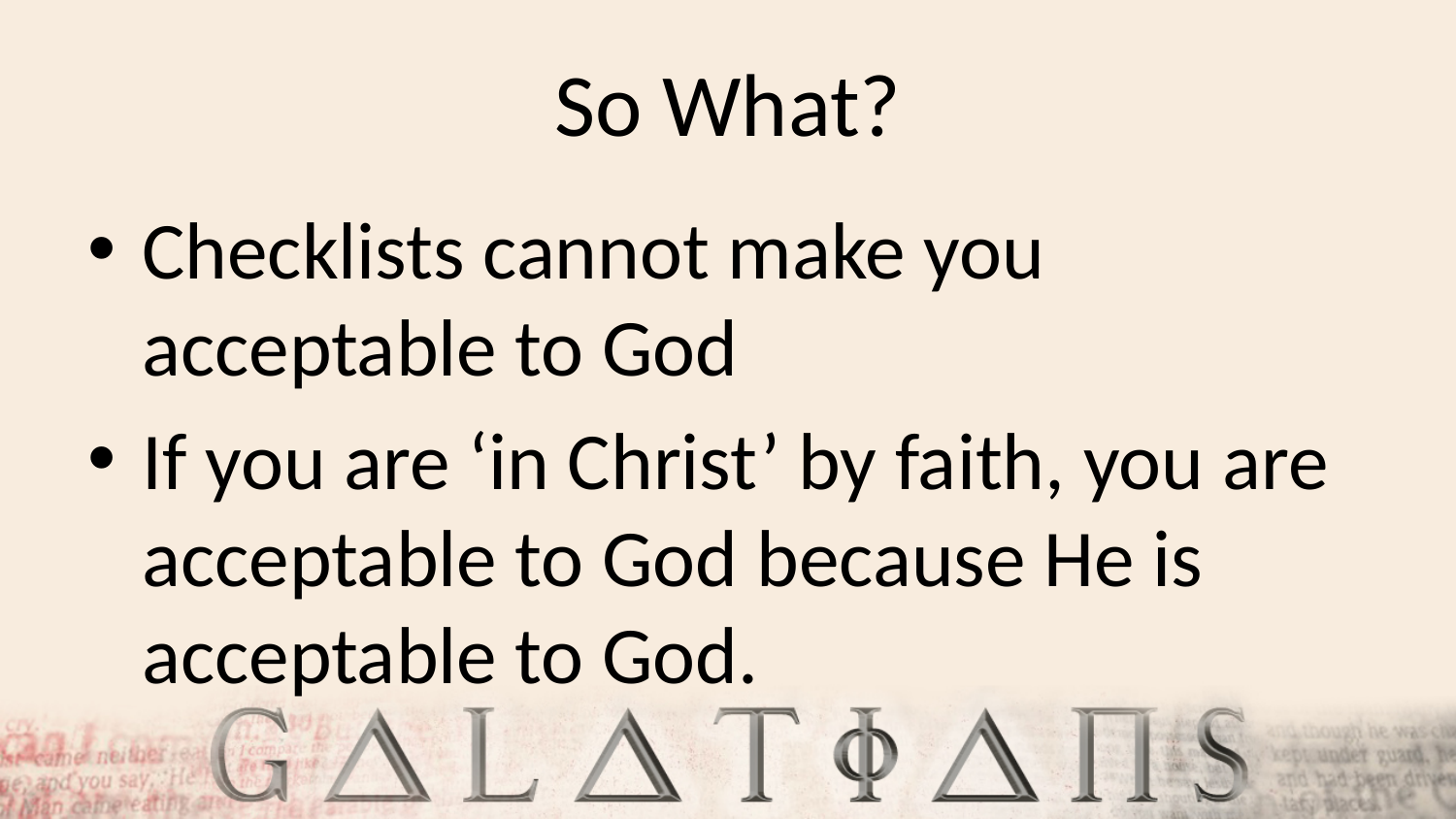

# So What?
Checklists cannot make you acceptable to God
If you are ‘in Christ’ by faith, you are acceptable to God because He is acceptable to God.